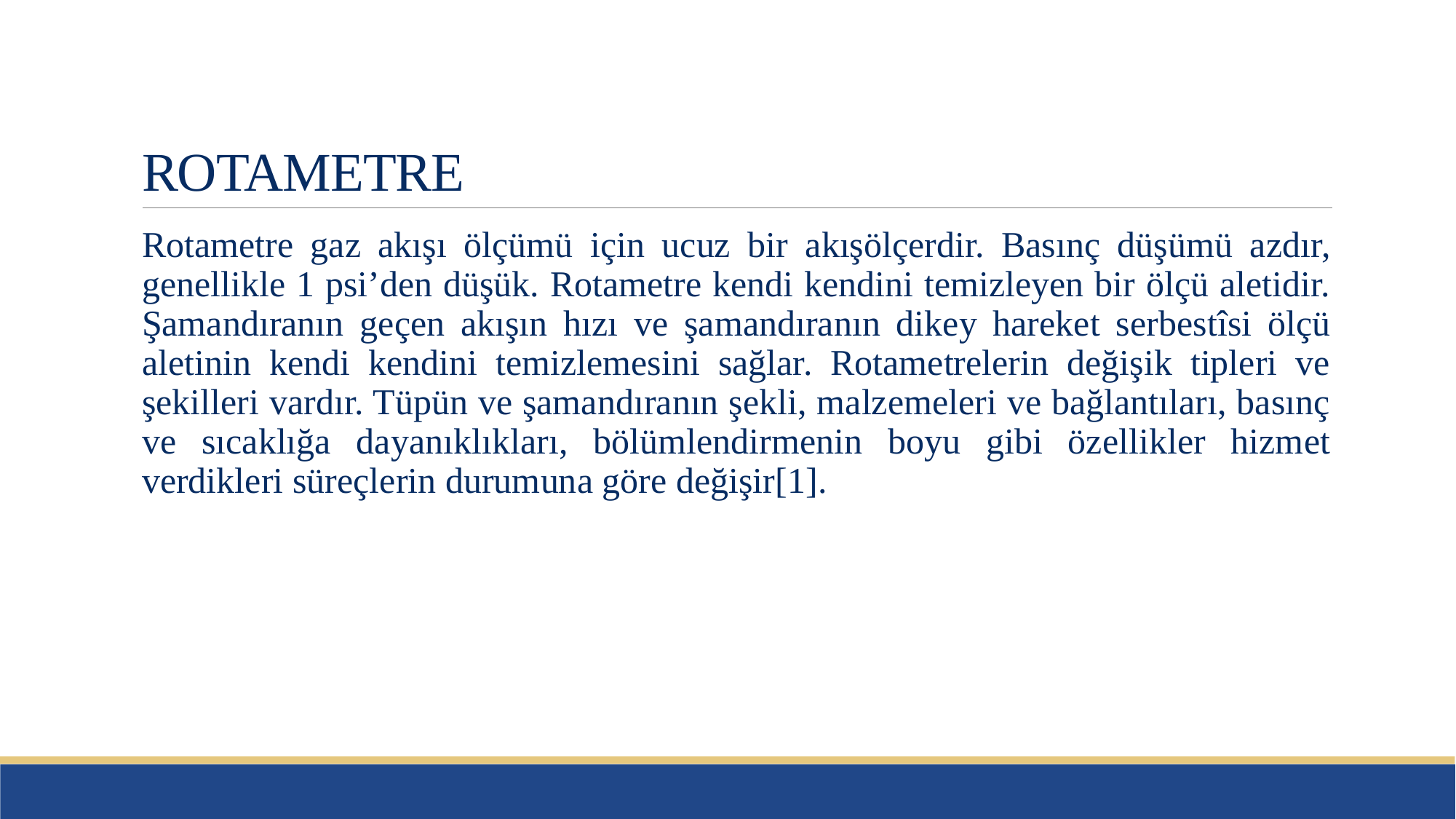

# ROTAMETRE
Rotametre gaz akışı ölçümü için ucuz bir akışölçerdir. Basınç düşümü azdır, genellikle 1 psi’den düşük. Rotametre kendi kendini temizleyen bir ölçü aletidir. Şamandıranın geçen akışın hızı ve şamandıranın dikey hareket serbestîsi ölçü aletinin kendi kendini temizlemesini sağlar. Rotametrelerin değişik tipleri ve şekilleri vardır. Tüpün ve şamandıranın şekli, malzemeleri ve bağlantıları, basınç ve sıcaklığa dayanıklıkları, bölümlendirmenin boyu gibi özellikler hizmet verdikleri süreçlerin durumuna göre değişir[1].